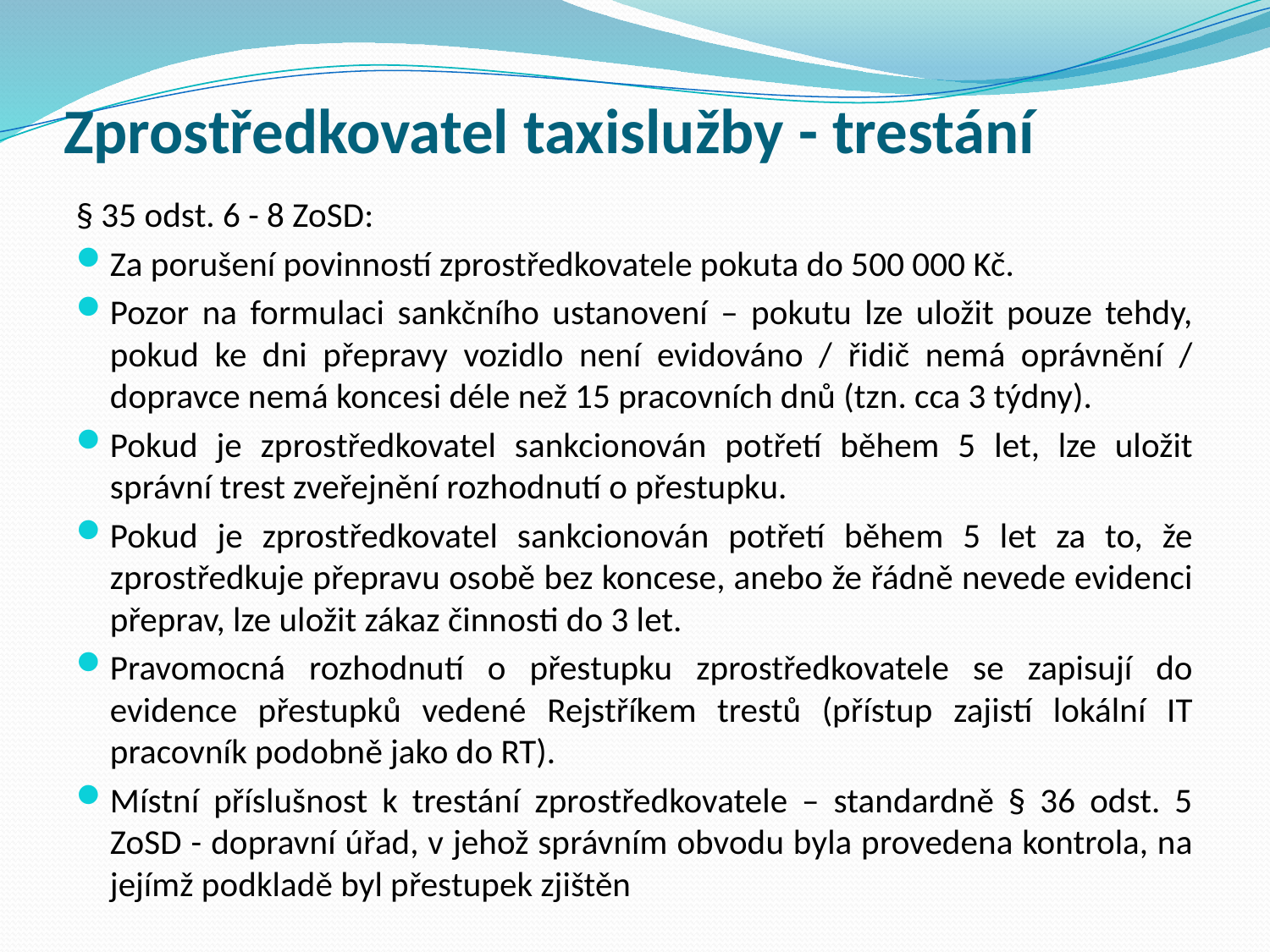

# Zprostředkovatel taxislužby - trestání
§ 35 odst. 6 - 8 ZoSD:
Za porušení povinností zprostředkovatele pokuta do 500 000 Kč.
Pozor na formulaci sankčního ustanovení – pokutu lze uložit pouze tehdy, pokud ke dni přepravy vozidlo není evidováno / řidič nemá oprávnění / dopravce nemá koncesi déle než 15 pracovních dnů (tzn. cca 3 týdny).
Pokud je zprostředkovatel sankcionován potřetí během 5 let, lze uložit správní trest zveřejnění rozhodnutí o přestupku.
Pokud je zprostředkovatel sankcionován potřetí během 5 let za to, že zprostředkuje přepravu osobě bez koncese, anebo že řádně nevede evidenci přeprav, lze uložit zákaz činnosti do 3 let.
Pravomocná rozhodnutí o přestupku zprostředkovatele se zapisují do evidence přestupků vedené Rejstříkem trestů (přístup zajistí lokální IT pracovník podobně jako do RT).
Místní příslušnost k trestání zprostředkovatele – standardně § 36 odst. 5 ZoSD - dopravní úřad, v jehož správním obvodu byla provedena kontrola, na jejímž podkladě byl přestupek zjištěn